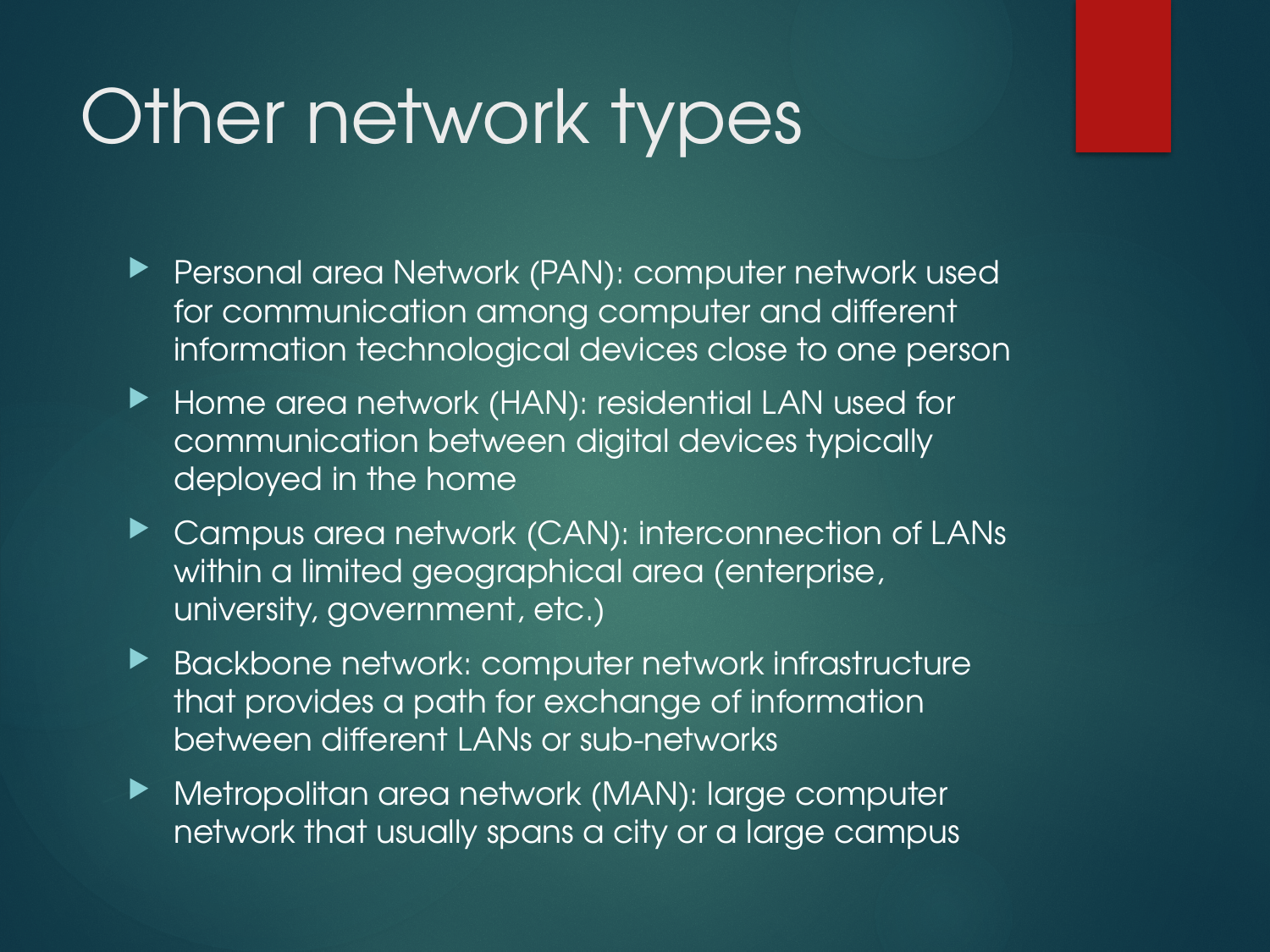

# Other network types
Personal area Network (PAN): computer network used for communication among computer and different information technological devices close to one person
Home area network (HAN): residential LAN used for communication between digital devices typically deployed in the home
Campus area network (CAN): interconnection of LANs within a limited geographical area (enterprise, university, government, etc.)
Backbone network: computer network infrastructure that provides a path for exchange of information between different LANs or sub-networks
Metropolitan area network (MAN): large computer network that usually spans a city or a large campus